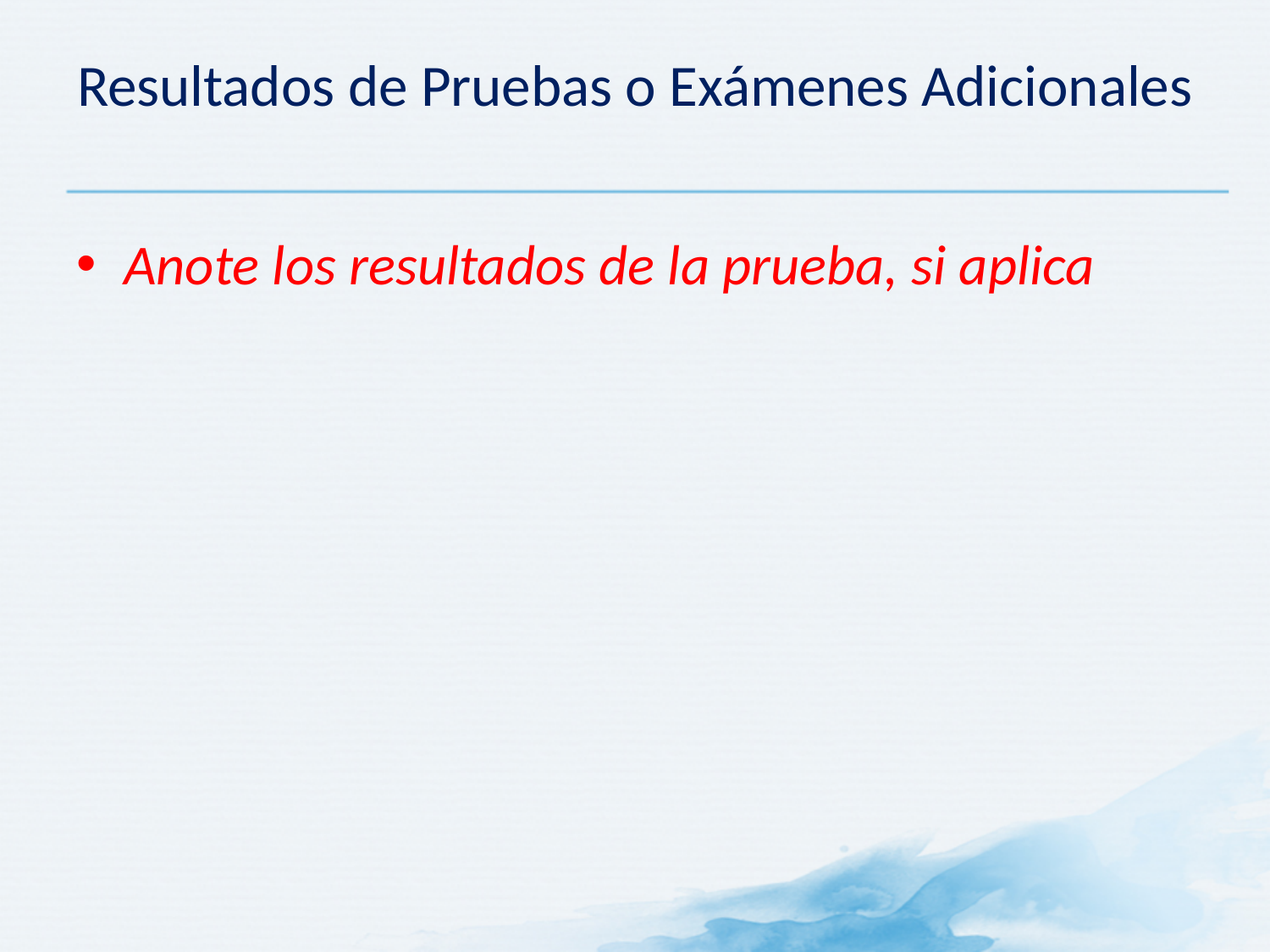

# Resultados de Pruebas o Exámenes Adicionales
Anote los resultados de la prueba, si aplica